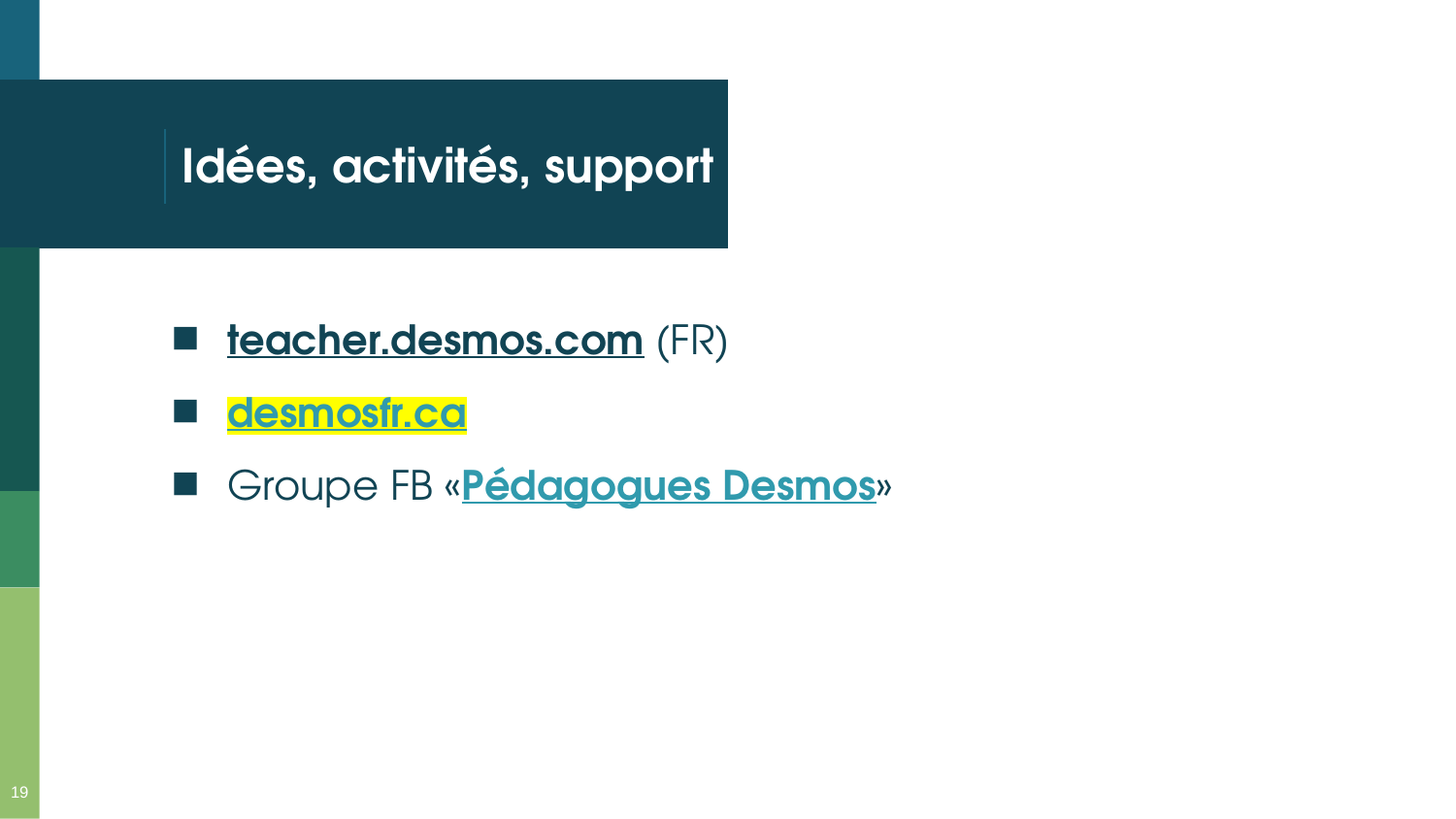

# Idées, activités, support
teacher.desmos.com (FR)
desmosfr.ca
Groupe FB «Pédagogues Desmos»
19